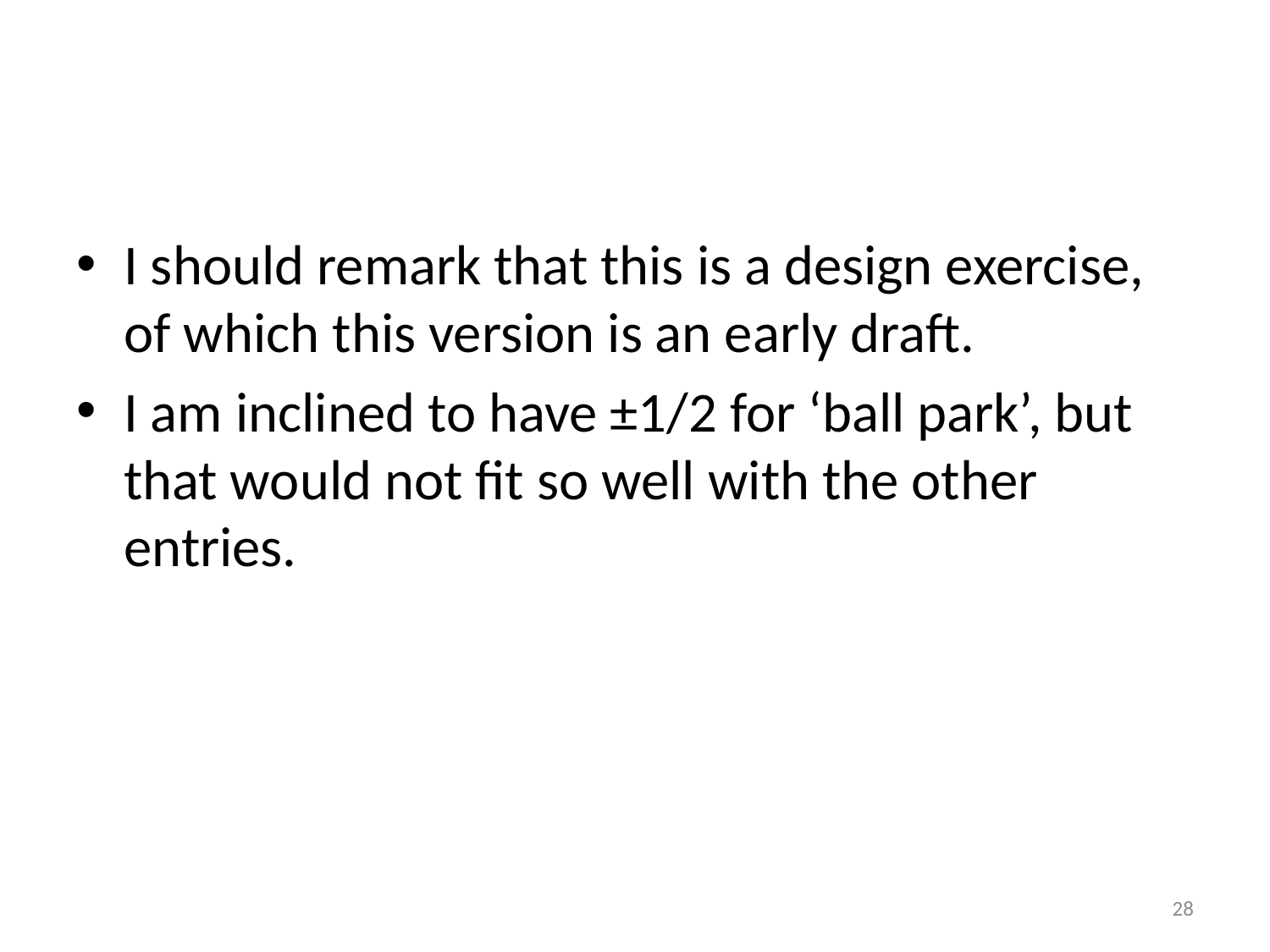

#
I should remark that this is a design exercise, of which this version is an early draft.
I am inclined to have ±1/2 for ‘ball park’, but that would not fit so well with the other entries.
28